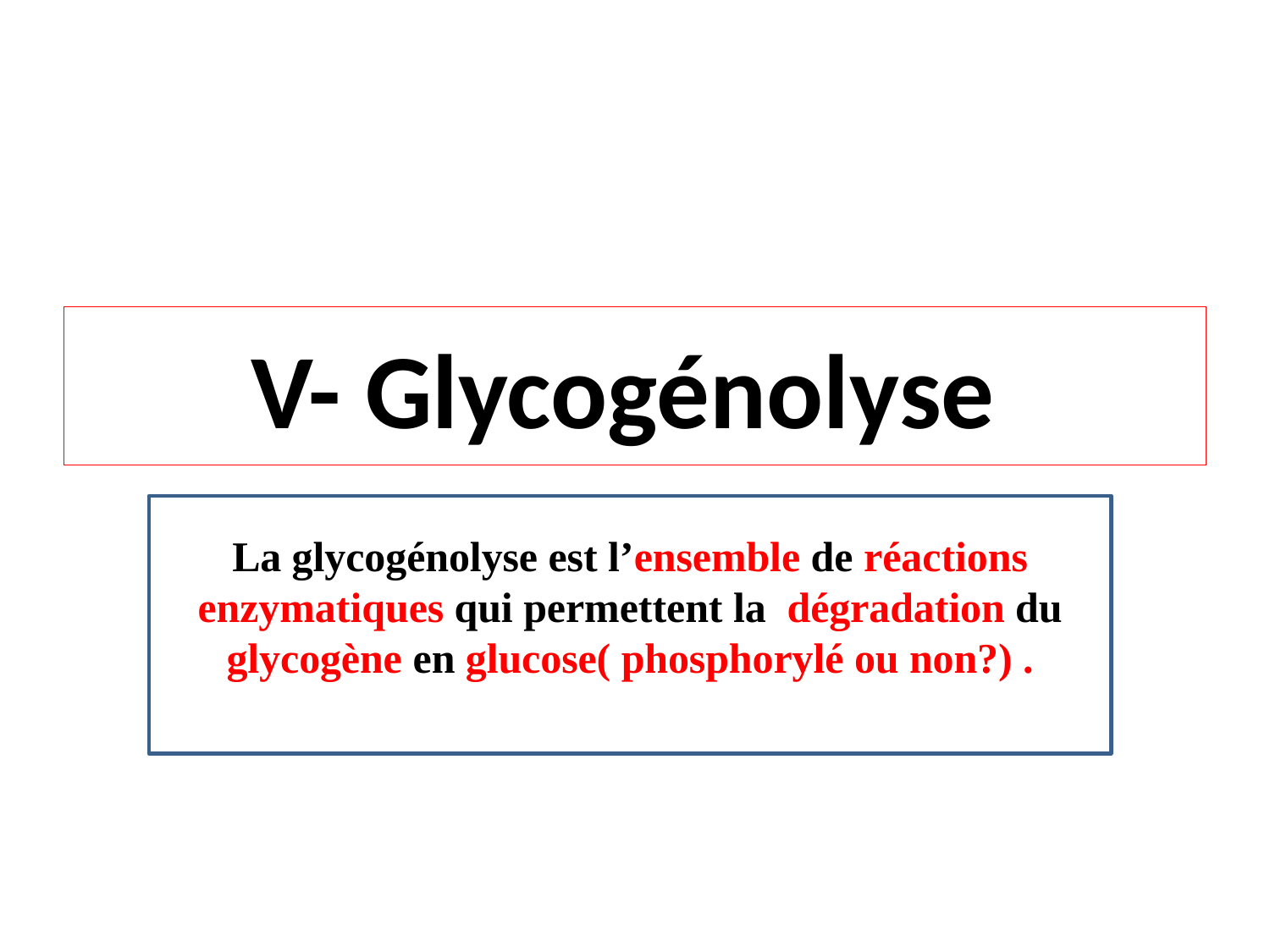

# V- Glycogénolyse
La glycogénolyse est l’ensemble de réactions enzymatiques qui permettent la  dégradation du glycogène en glucose( phosphorylé ou non?) .